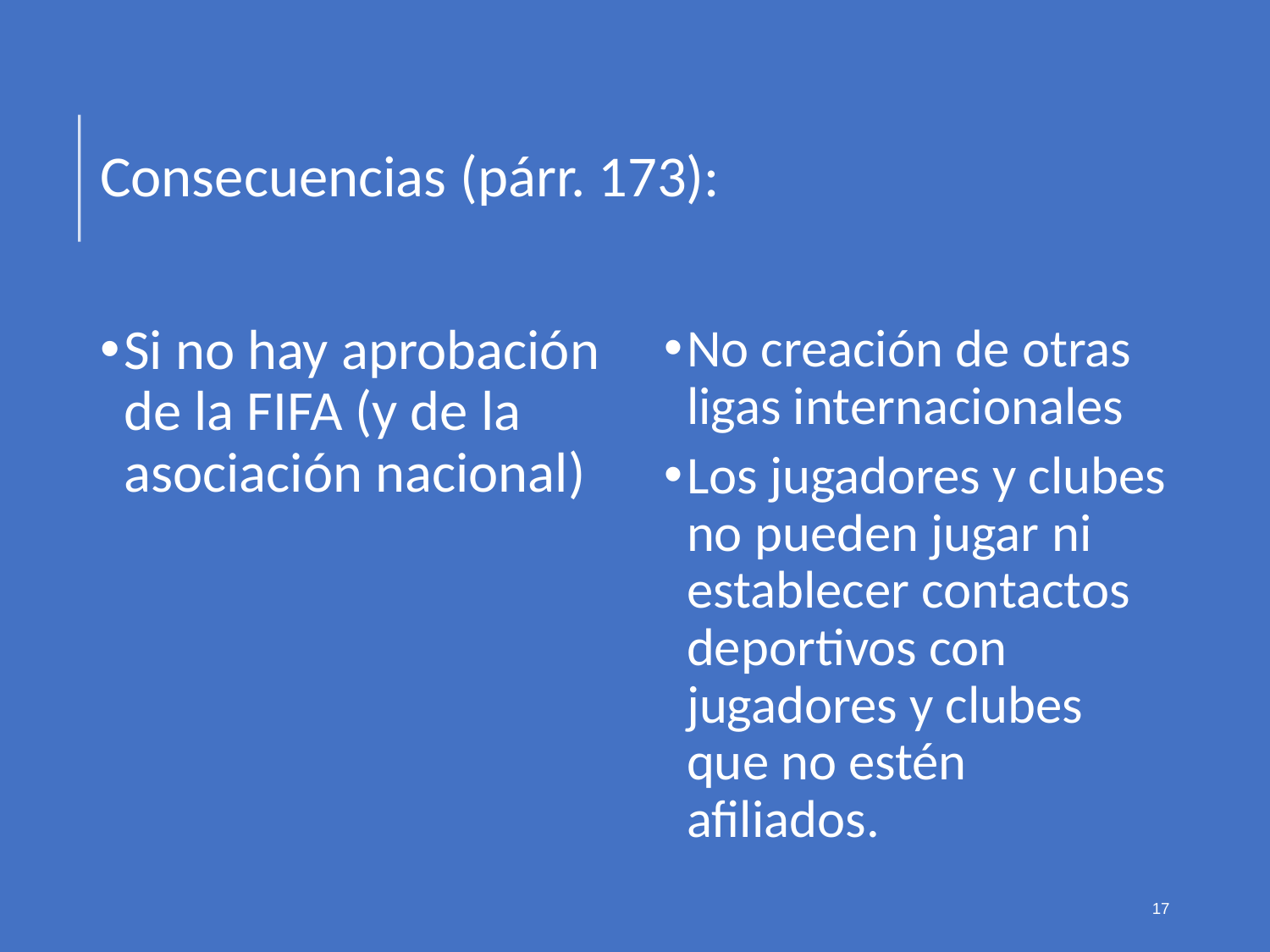

# Consecuencias (párr. 173):
Si no hay aprobación de la FIFA (y de la asociación nacional)
No creación de otras ligas internacionales
Los jugadores y clubes no pueden jugar ni establecer contactos deportivos con jugadores y clubes que no estén afiliados.

17